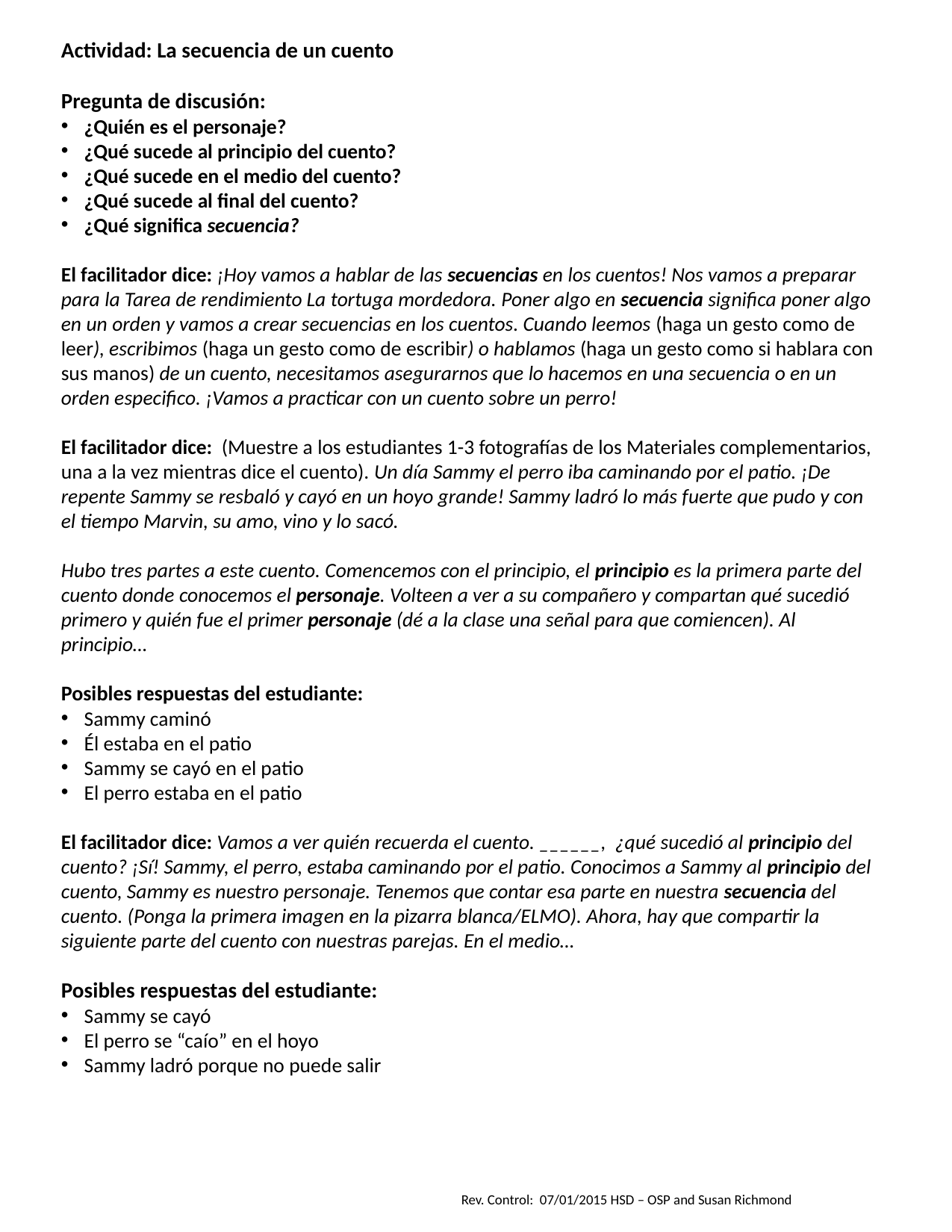

Actividad: La secuencia de un cuento

Pregunta de discusión:
¿Quién es el personaje?
¿Qué sucede al principio del cuento?
¿Qué sucede en el medio del cuento?
¿Qué sucede al final del cuento?
¿Qué significa secuencia?

El facilitador dice: ¡Hoy vamos a hablar de las secuencias en los cuentos! Nos vamos a preparar para la Tarea de rendimiento La tortuga mordedora. Poner algo en secuencia significa poner algo en un orden y vamos a crear secuencias en los cuentos. Cuando leemos (haga un gesto como de leer), escribimos (haga un gesto como de escribir) o hablamos (haga un gesto como si hablara con sus manos) de un cuento, necesitamos asegurarnos que lo hacemos en una secuencia o en un orden especifico. ¡Vamos a practicar con un cuento sobre un perro!

El facilitador dice:  (Muestre a los estudiantes 1-3 fotografías de los Materiales complementarios, una a la vez mientras dice el cuento). Un día Sammy el perro iba caminando por el patio. ¡De repente Sammy se resbaló y cayó en un hoyo grande! Sammy ladró lo más fuerte que pudo y con el tiempo Marvin, su amo, vino y lo sacó.

Hubo tres partes a este cuento. Comencemos con el principio, el principio es la primera parte del cuento donde conocemos el personaje. Volteen a ver a su compañero y compartan qué sucedió primero y quién fue el primer personaje (dé a la clase una señal para que comiencen). Al principio…

Posibles respuestas del estudiante:
Sammy caminó
Él estaba en el patio
Sammy se cayó en el patio
El perro estaba en el patio

El facilitador dice: Vamos a ver quién recuerda el cuento. ______,  ¿qué sucedió al principio del cuento? ¡Sí! Sammy, el perro, estaba caminando por el patio. Conocimos a Sammy al principio del cuento, Sammy es nuestro personaje. Tenemos que contar esa parte en nuestra secuencia del cuento. (Ponga la primera imagen en la pizarra blanca/ELMO). Ahora, hay que compartir la siguiente parte del cuento con nuestras parejas. En el medio…

Posibles respuestas del estudiante:
Sammy se cayó
El perro se “caío” en el hoyo
Sammy ladró porque no puede salir

Rev. Control:  07/01/2015 HSD – OSP and Susan Richmond